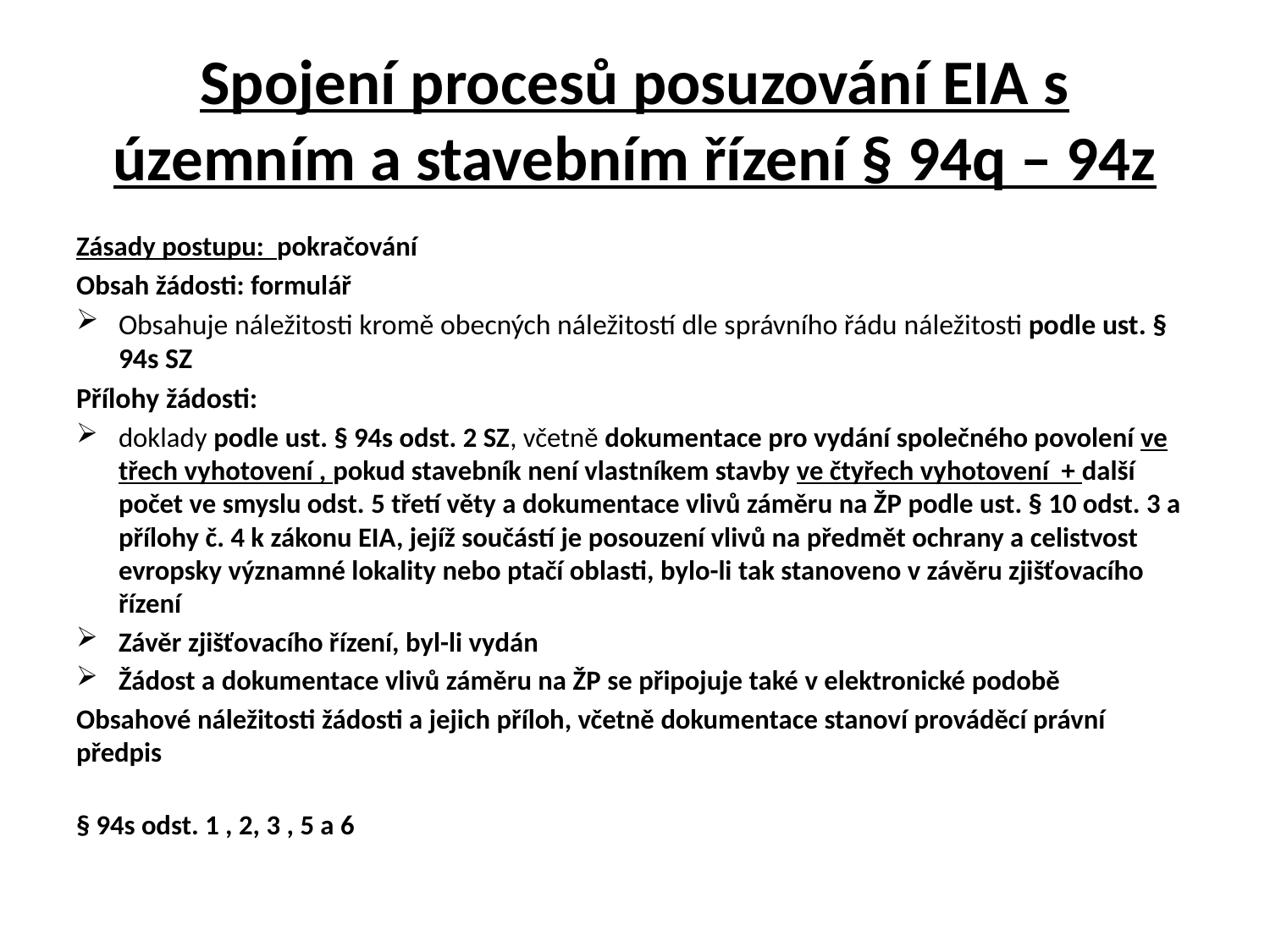

# Spojení procesů posuzování EIA s územním a stavebním řízení § 94q – 94z
Zásady postupu:  pokračování
Obsah žádosti: formulář
Obsahuje náležitosti kromě obecných náležitostí dle správního řádu náležitosti podle ust. § 94s SZ
Přílohy žádosti:
doklady podle ust. § 94s odst. 2 SZ, včetně dokumentace pro vydání společného povolení ve třech vyhotovení , pokud stavebník není vlastníkem stavby ve čtyřech vyhotovení  + další počet ve smyslu odst. 5 třetí věty a dokumentace vlivů záměru na ŽP podle ust. § 10 odst. 3 a přílohy č. 4 k zákonu EIA, jejíž součástí je posouzení vlivů na předmět ochrany a celistvost evropsky významné lokality nebo ptačí oblasti, bylo-li tak stanoveno v závěru zjišťovacího řízení
Závěr zjišťovacího řízení, byl-li vydán
Žádost a dokumentace vlivů záměru na ŽP se připojuje také v elektronické podobě
Obsahové náležitosti žádosti a jejich příloh, včetně dokumentace stanoví prováděcí právní předpis

§ 94s odst. 1 , 2, 3 , 5 a 6